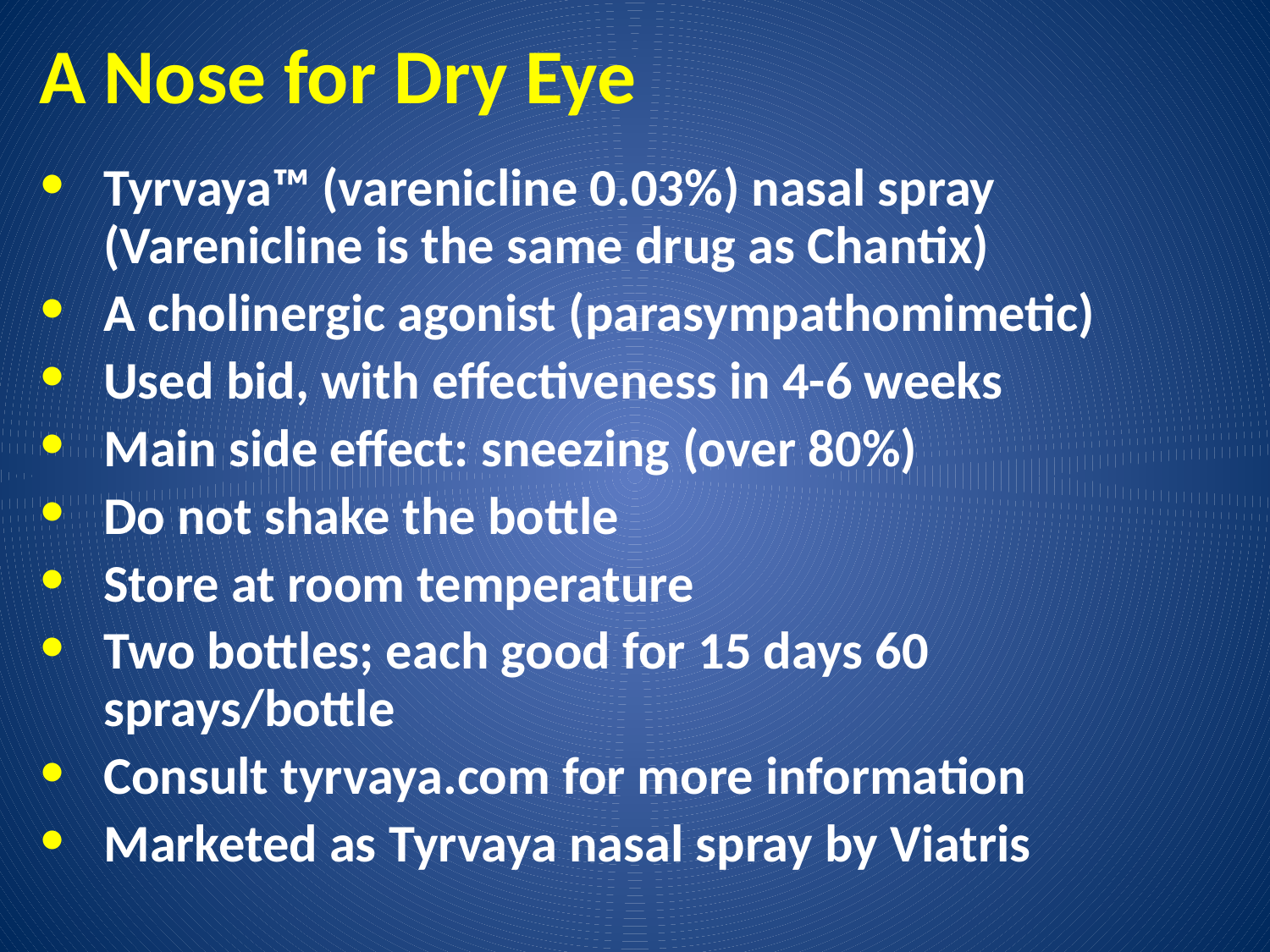

# A Nose for Dry Eye
Tyrvaya™ (varenicline 0.03%) nasal spray
(Varenicline is the same drug as Chantix)
A cholinergic agonist (parasympathomimetic)
Used bid, with effectiveness in 4-6 weeks
Main side effect: sneezing (over 80%)
Do not shake the bottle
Store at room temperature
Two bottles; each good for 15 days 60 sprays/bottle
Consult tyrvaya.com for more information
Marketed as Tyrvaya nasal spray by Viatris